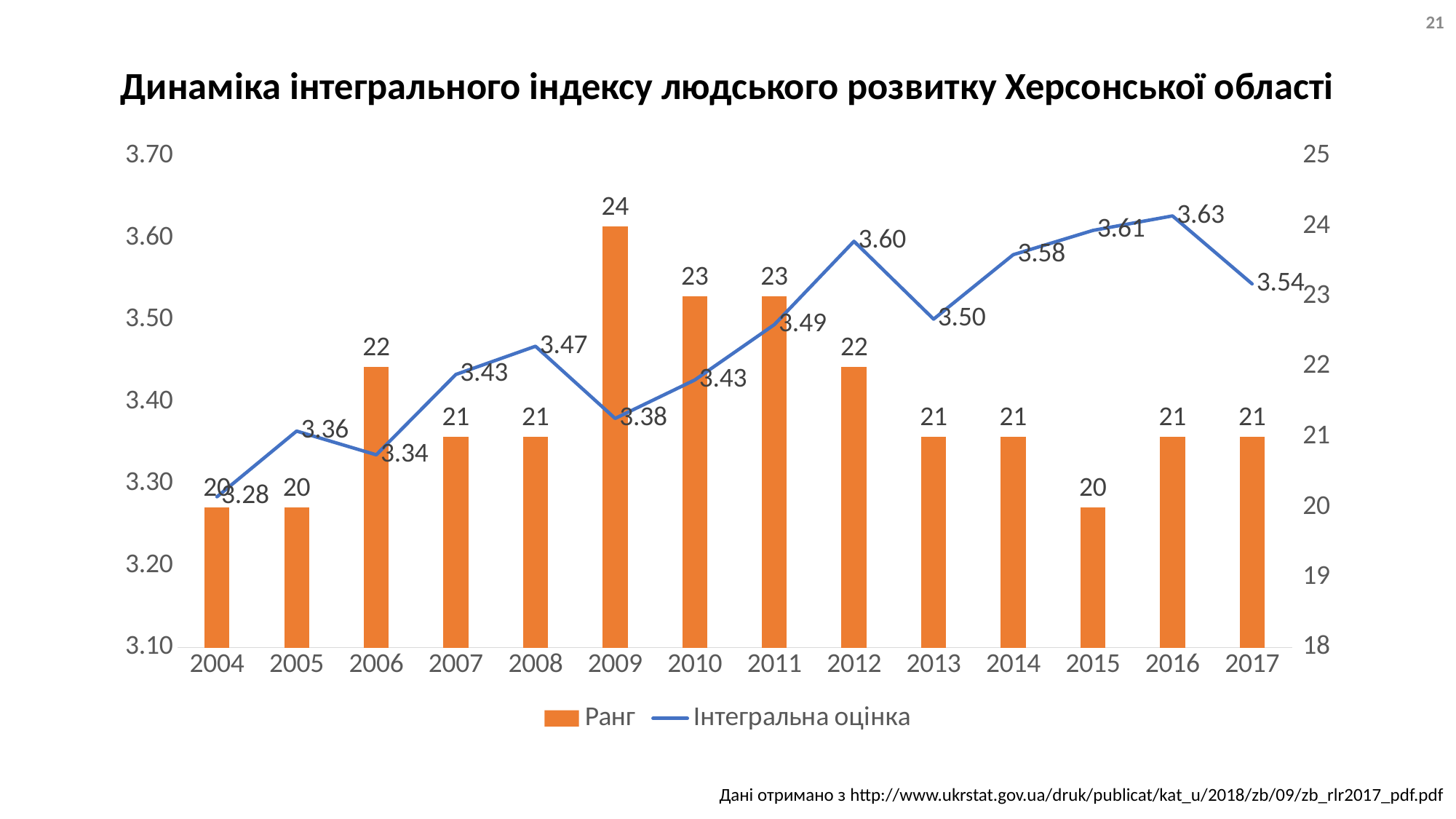

21
# Динаміка інтегрального індексу людського розвитку Херсонської області

### Chart

| Category | Ранг | Інтегральна оцінка |
|---|---|---|
| 2004 | 20.0 | 3.284 |
| 2005 | 20.0 | 3.3642 |
| 2006 | 22.0 | 3.3352 |
| 2007 | 21.0 | 3.4333 |
| 2008 | 21.0 | 3.4677 |
| 2009 | 24.0 | 3.3796 |
| 2010 | 23.0 | 3.4265 |
| 2011 | 23.0 | 3.4941 |
| 2012 | 22.0 | 3.5957 |
| 2013 | 21.0 | 3.5008 |
| 2014 | 21.0 | 3.5794 |
| 2015 | 20.0 | 3.609 |
| 2016 | 21.0 | 3.6267 |
| 2017 | 21.0 | 3.5438 |
Дані отримано з http://www.ukrstat.gov.ua/druk/publicat/kat_u/2018/zb/09/zb_rlr2017_pdf.pdf